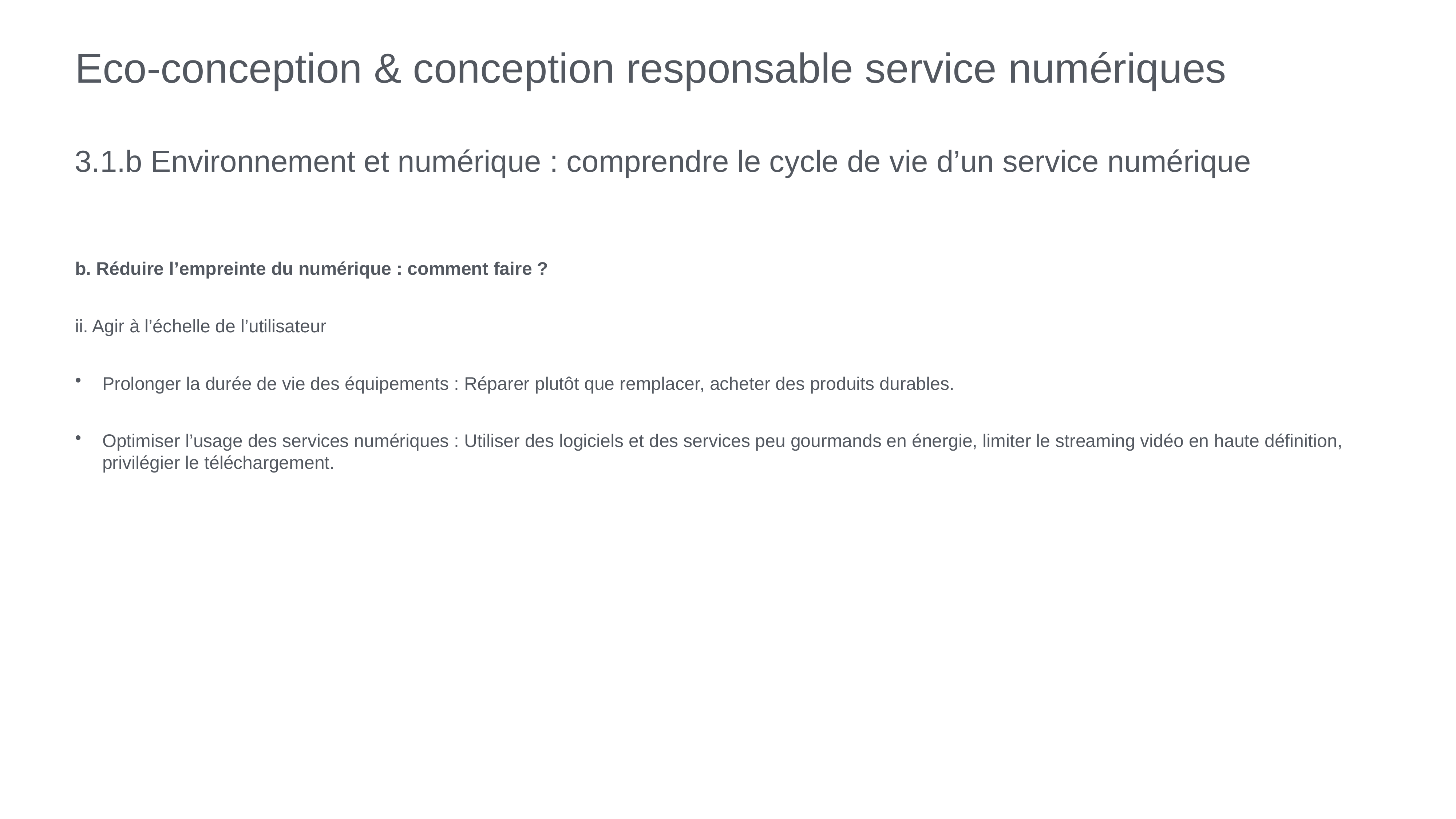

# Eco-conception & conception responsable service numériques
3.1.b Environnement et numérique : comprendre le cycle de vie d’un service numérique

b. Réduire l’empreinte du numérique : comment faire ?
ii. Agir à l’échelle de l’utilisateur
Prolonger la durée de vie des équipements : Réparer plutôt que remplacer, acheter des produits durables.
Optimiser l’usage des services numériques : Utiliser des logiciels et des services peu gourmands en énergie, limiter le streaming vidéo en haute définition, privilégier le téléchargement.